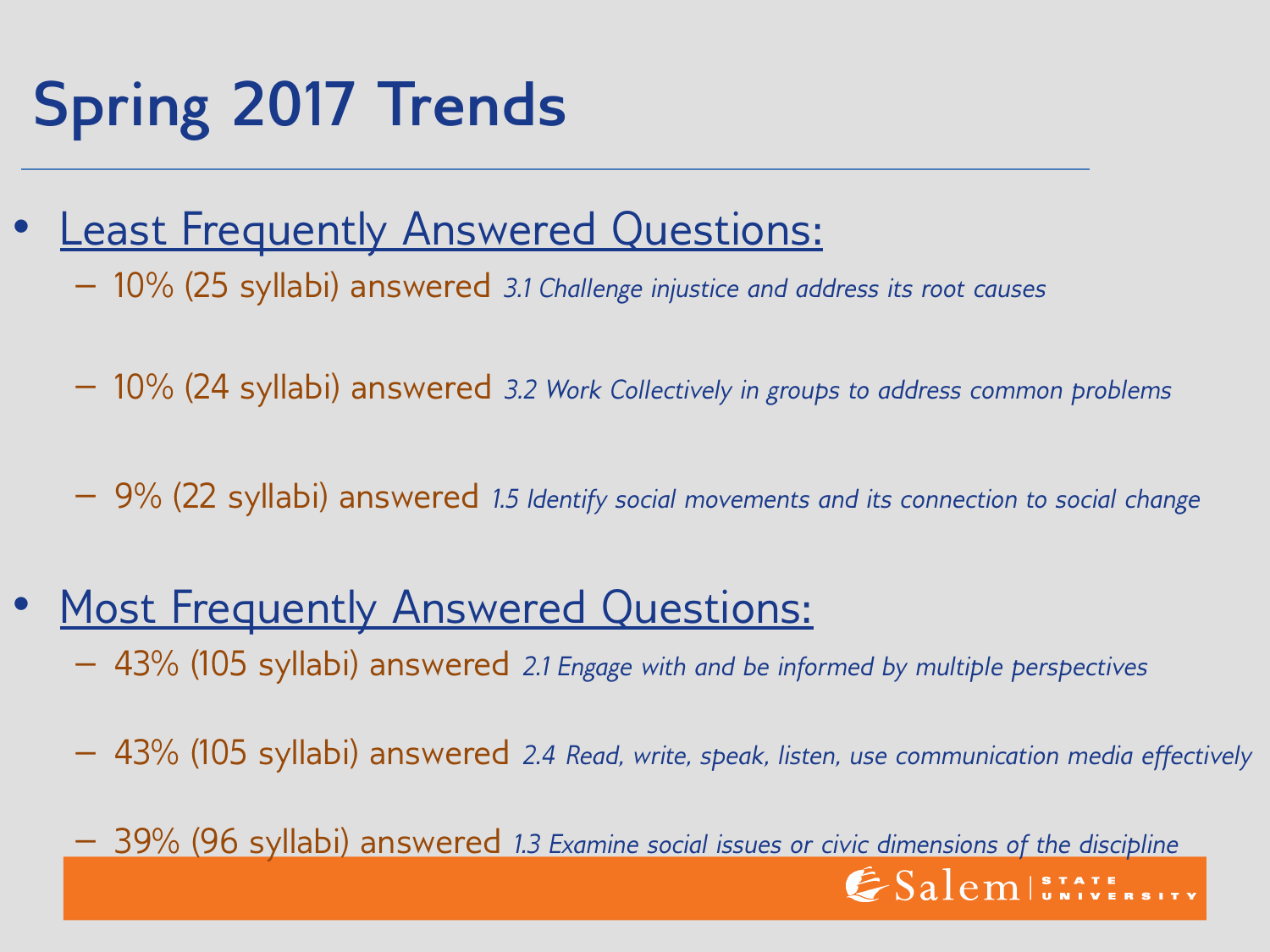

# Spring 2017 Trends
Least Frequently Answered Questions:
10% (25 syllabi) answered 3.1 Challenge injustice and address its root causes

10% (24 syllabi) answered 3.2 Work Collectively in groups to address common problems

9% (22 syllabi) answered 1.5 Identify social movements and its connection to social change

Most Frequently Answered Questions:
43% (105 syllabi) answered 2.1 Engage with and be informed by multiple perspectives

43% (105 syllabi) answered 2.4 Read, write, speak, listen, use communication media effectively

39% (96 syllabi) answered 1.3 Examine social issues or civic dimensions of the discipline